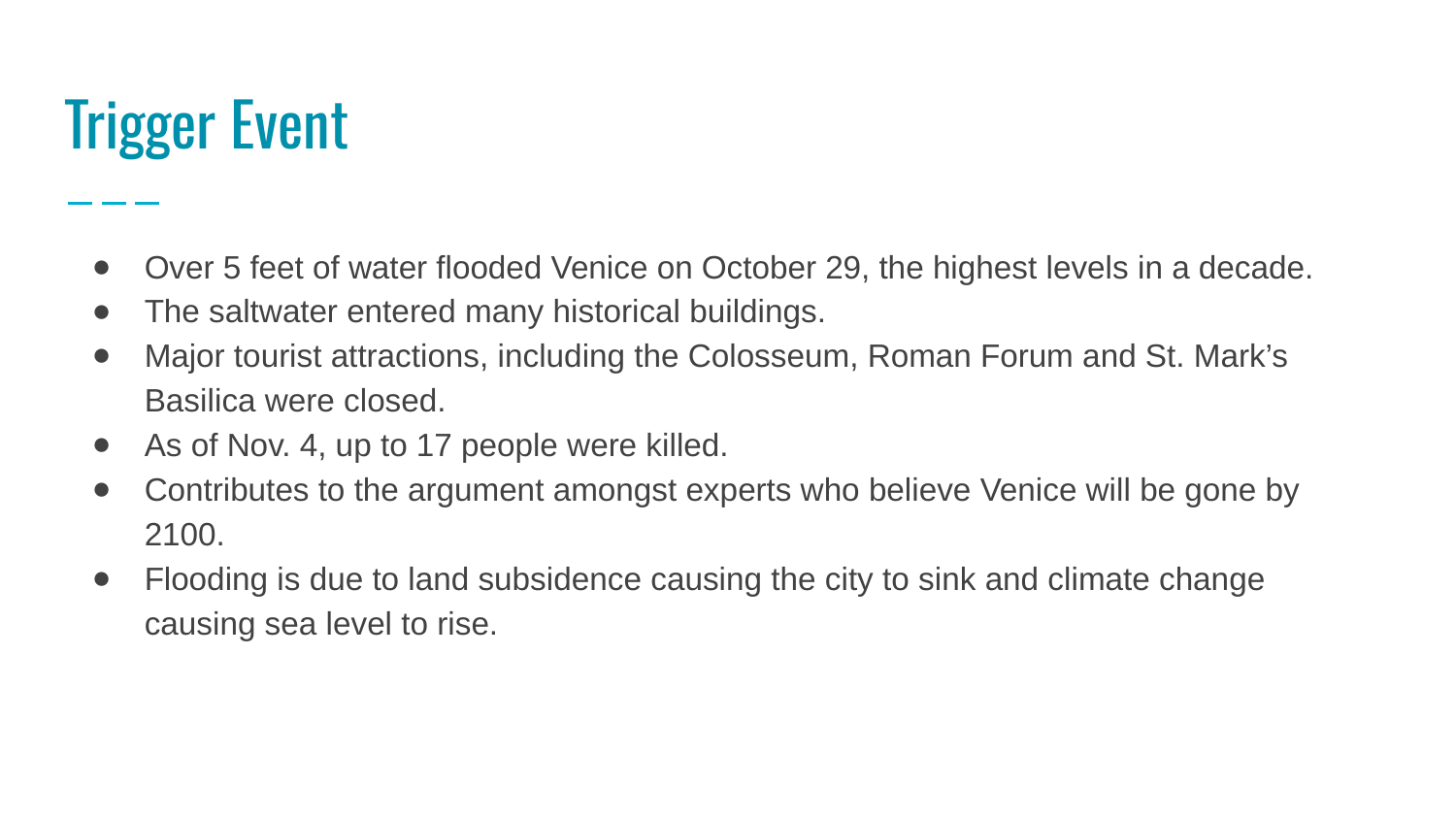

# Trigger Event
Over 5 feet of water flooded Venice on October 29, the highest levels in a decade.
The saltwater entered many historical buildings.
Major tourist attractions, including the Colosseum, Roman Forum and St. Mark’s Basilica were closed.
As of Nov. 4, up to 17 people were killed.
Contributes to the argument amongst experts who believe Venice will be gone by 2100.
Flooding is due to land subsidence causing the city to sink and climate change causing sea level to rise.